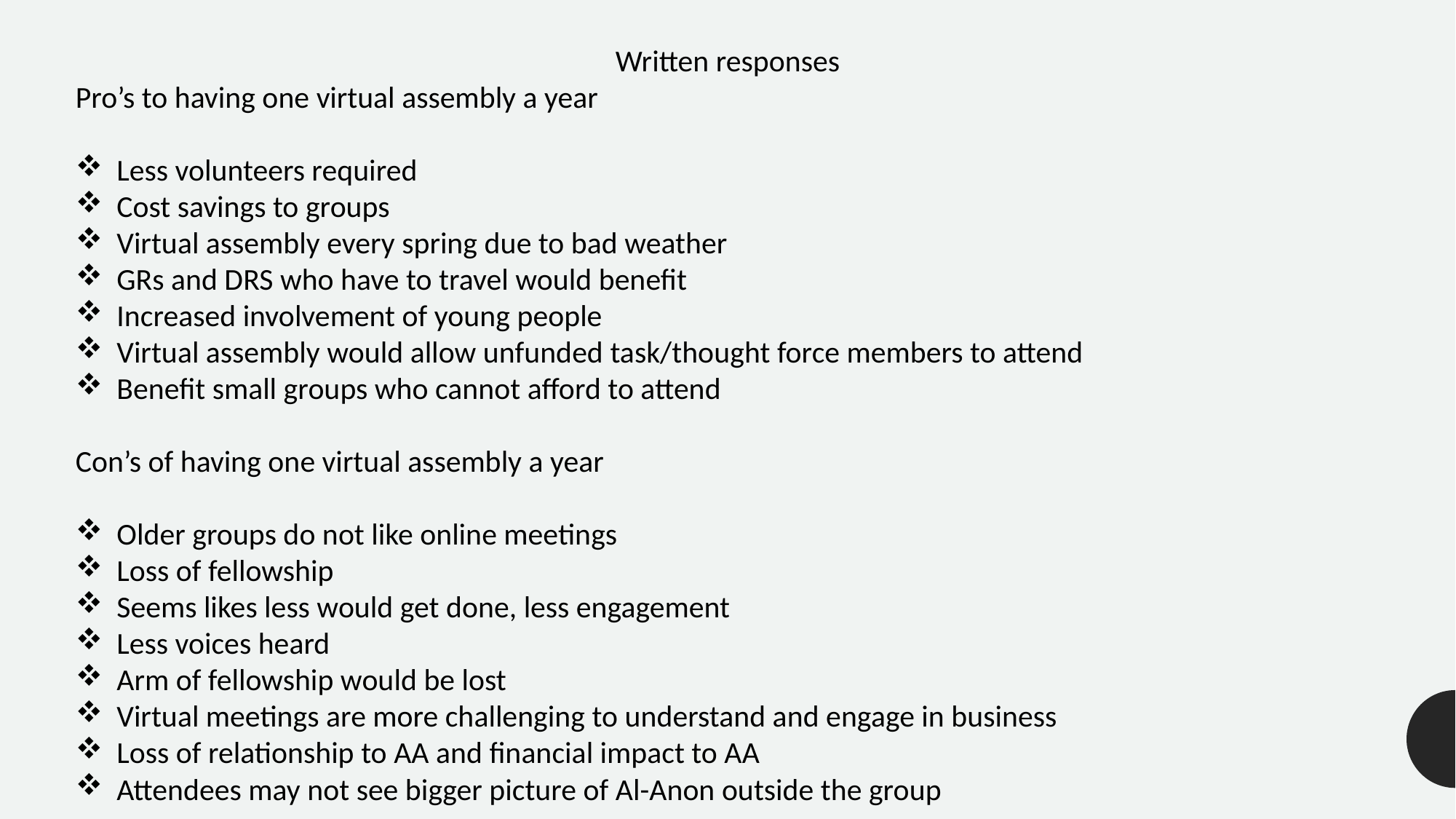

Written responses
Pro’s to having one virtual assembly a year

Less volunteers required
Cost savings to groups
Virtual assembly every spring due to bad weather
GRs and DRS who have to travel would benefit
Increased involvement of young people
Virtual assembly would allow unfunded task/thought force members to attend
Benefit small groups who cannot afford to attend

Con’s of having one virtual assembly a year

Older groups do not like online meetings
Loss of fellowship
Seems likes less would get done, less engagement
Less voices heard
Arm of fellowship would be lost
Virtual meetings are more challenging to understand and engage in business
Loss of relationship to AA and financial impact to AA
Attendees may not see bigger picture of Al-Anon outside the group